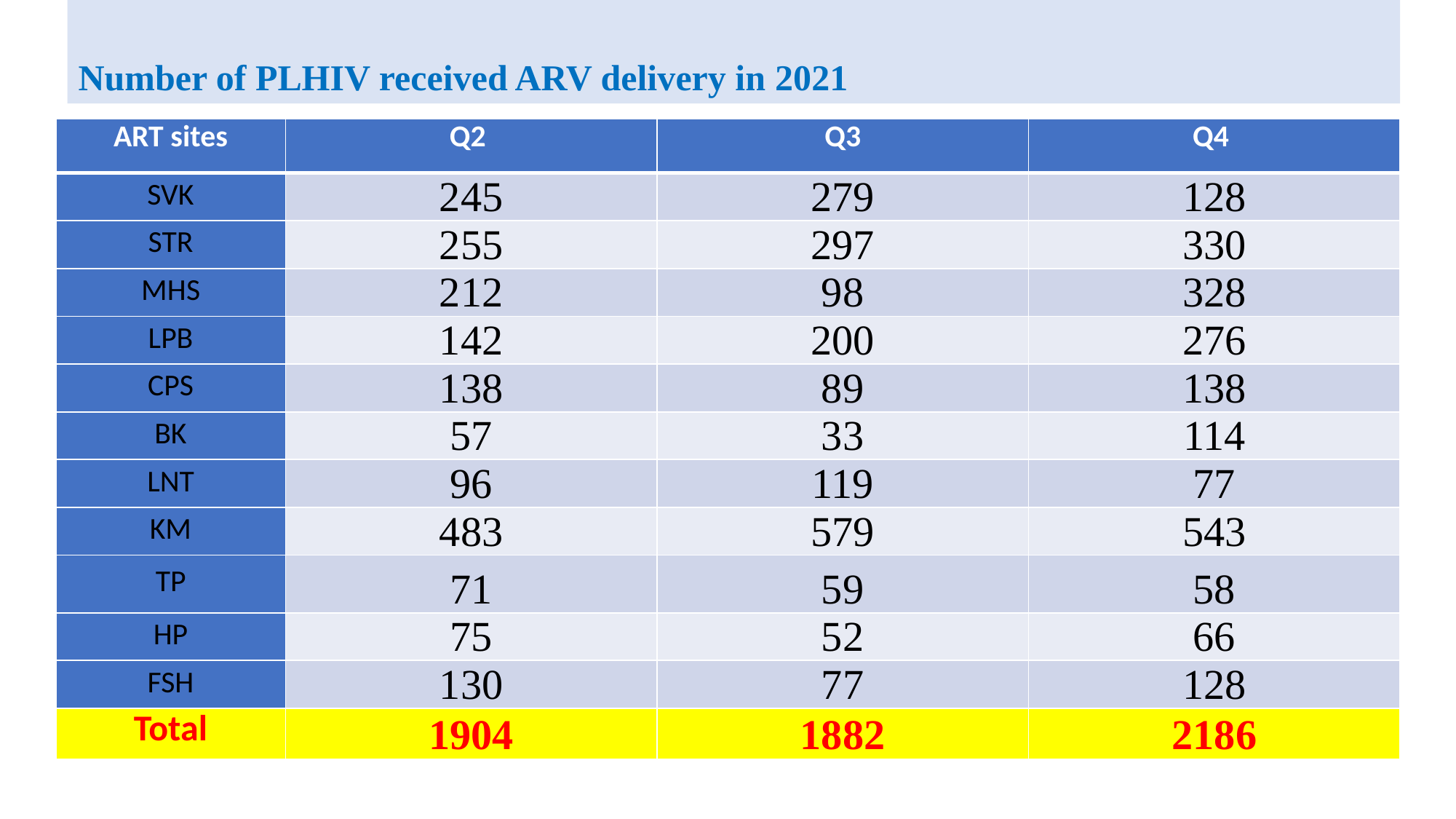

# Number of PLHIV received ARV delivery in 2021
| ART sites | Q2 | Q3 | Q4 |
| --- | --- | --- | --- |
| SVK | 245 | 279 | 128 |
| STR | 255 | 297 | 330 |
| MHS | 212 | 98 | 328 |
| LPB | 142 | 200 | 276 |
| CPS | 138 | 89 | 138 |
| BK | 57 | 33 | 114 |
| LNT | 96 | 119 | 77 |
| KM | 483 | 579 | 543 |
| TP | 71 | 59 | 58 |
| HP | 75 | 52 | 66 |
| FSH | 130 | 77 | 128 |
| Total | 1904 | 1882 | 2186 |